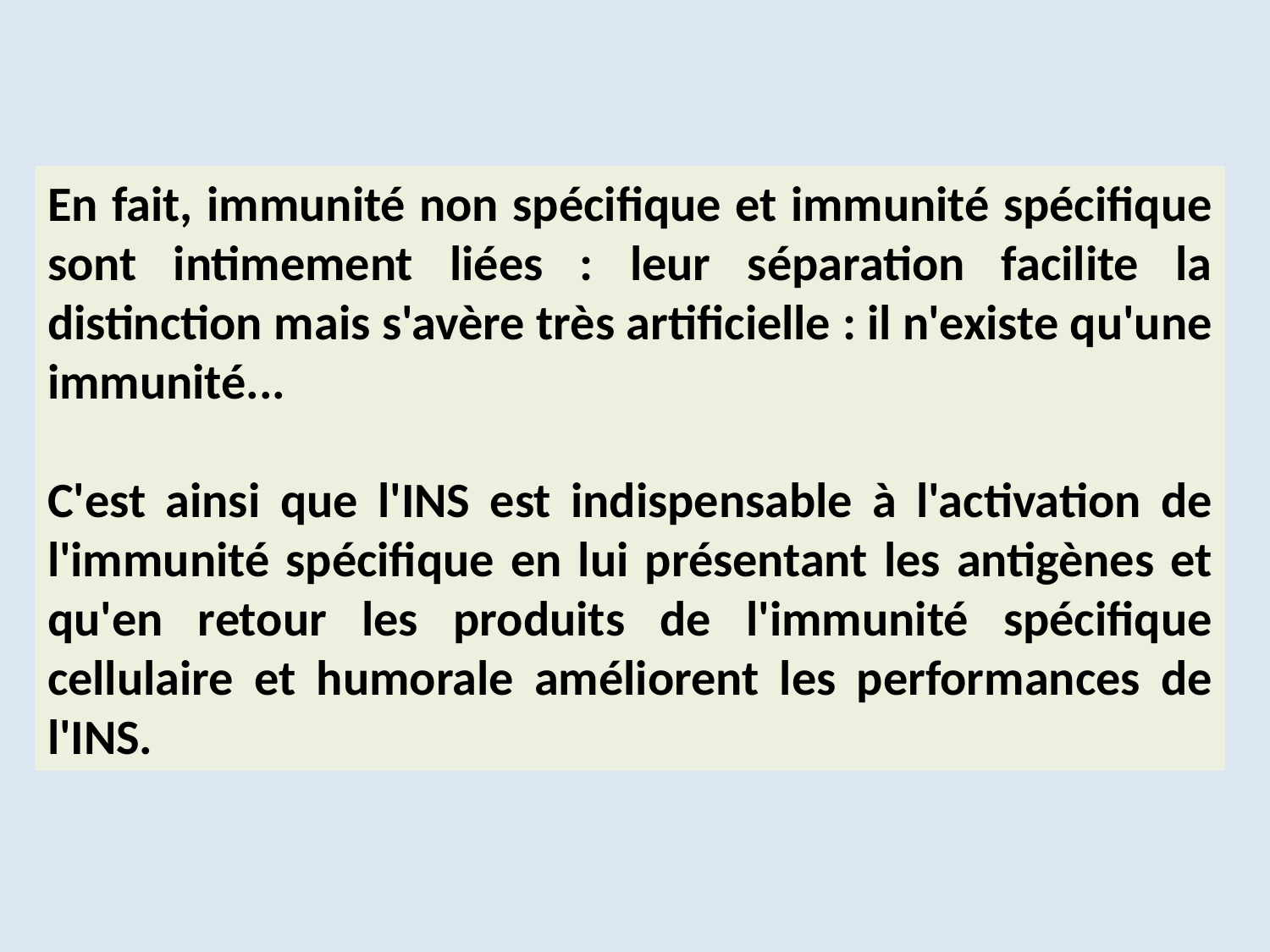

En fait, immunité non spécifique et immunité spécifique sont intimement liées : leur séparation facilite la distinction mais s'avère très artificielle : il n'existe qu'une immunité...

C'est ainsi que l'INS est indispensable à l'activation de l'immunité spécifique en lui présentant les antigènes et qu'en retour les produits de l'immunité spécifique cellulaire et humorale améliorent les performances de l'INS.